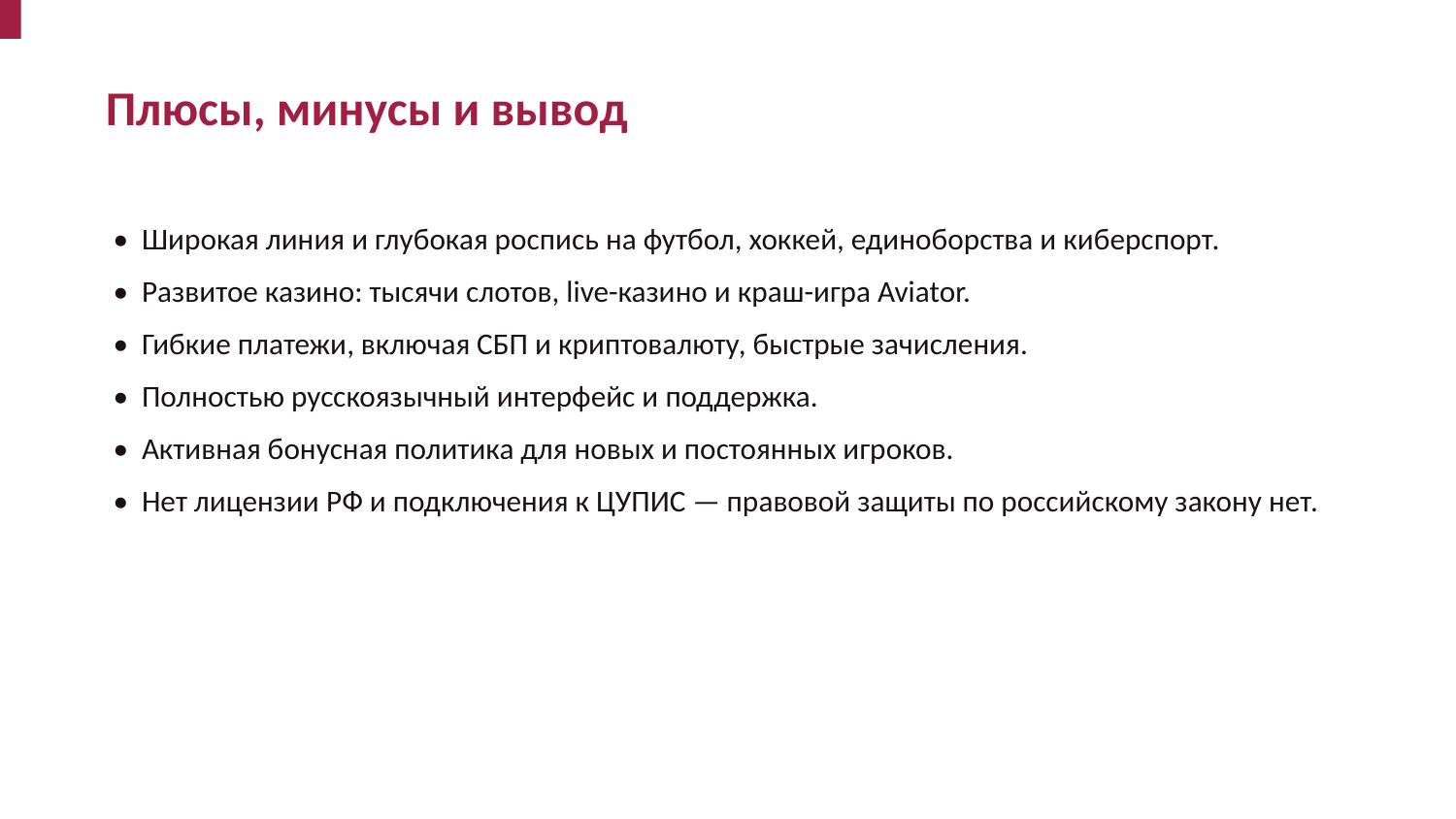

Плюсы, минусы и вывод
•  Широкая линия и глубокая роспись на футбол, хоккей, единоборства и киберспорт.
•  Развитое казино: тысячи слотов, live-казино и краш-игра Aviator.
•  Гибкие платежи, включая СБП и криптовалюту, быстрые зачисления.
•  Полностью русскоязычный интерфейс и поддержка.
•  Активная бонусная политика для новых и постоянных игроков.
•  Нет лицензии РФ и подключения к ЦУПИС — правовой защиты по российскому закону нет.